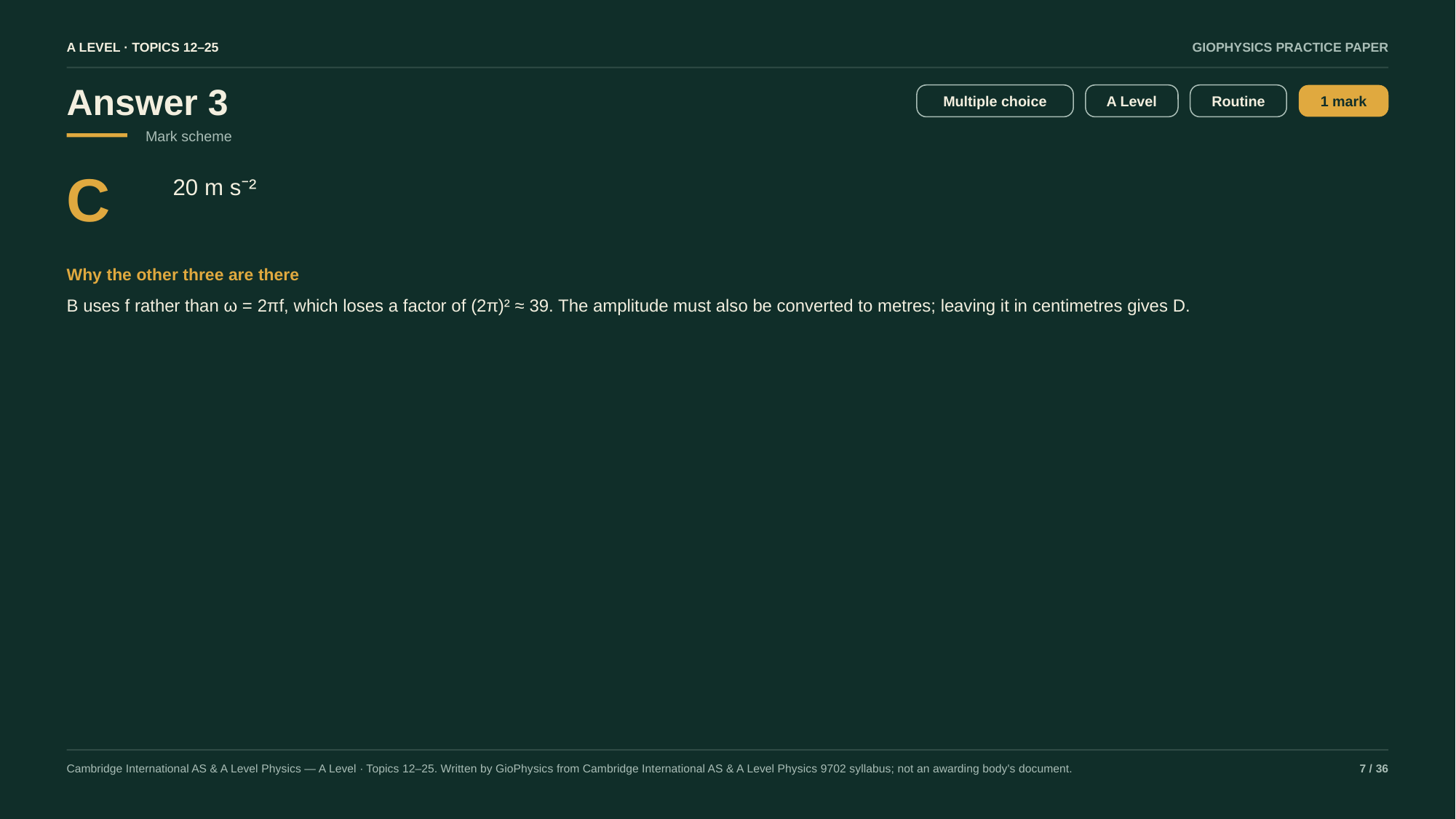

A LEVEL · TOPICS 12–25
GIOPHYSICS PRACTICE PAPER

Answer 3

Multiple choice

A Level

Routine

1 mark
Mark scheme

C
20 m s⁻²
Why the other three are there
B uses f rather than ω = 2πf, which loses a factor of (2π)² ≈ 39. The amplitude must also be converted to metres; leaving it in centimetres gives D.

Cambridge International AS & A Level Physics — A Level · Topics 12–25. Written by GioPhysics from Cambridge International AS & A Level Physics 9702 syllabus; not an awarding body's document.
7 / 36